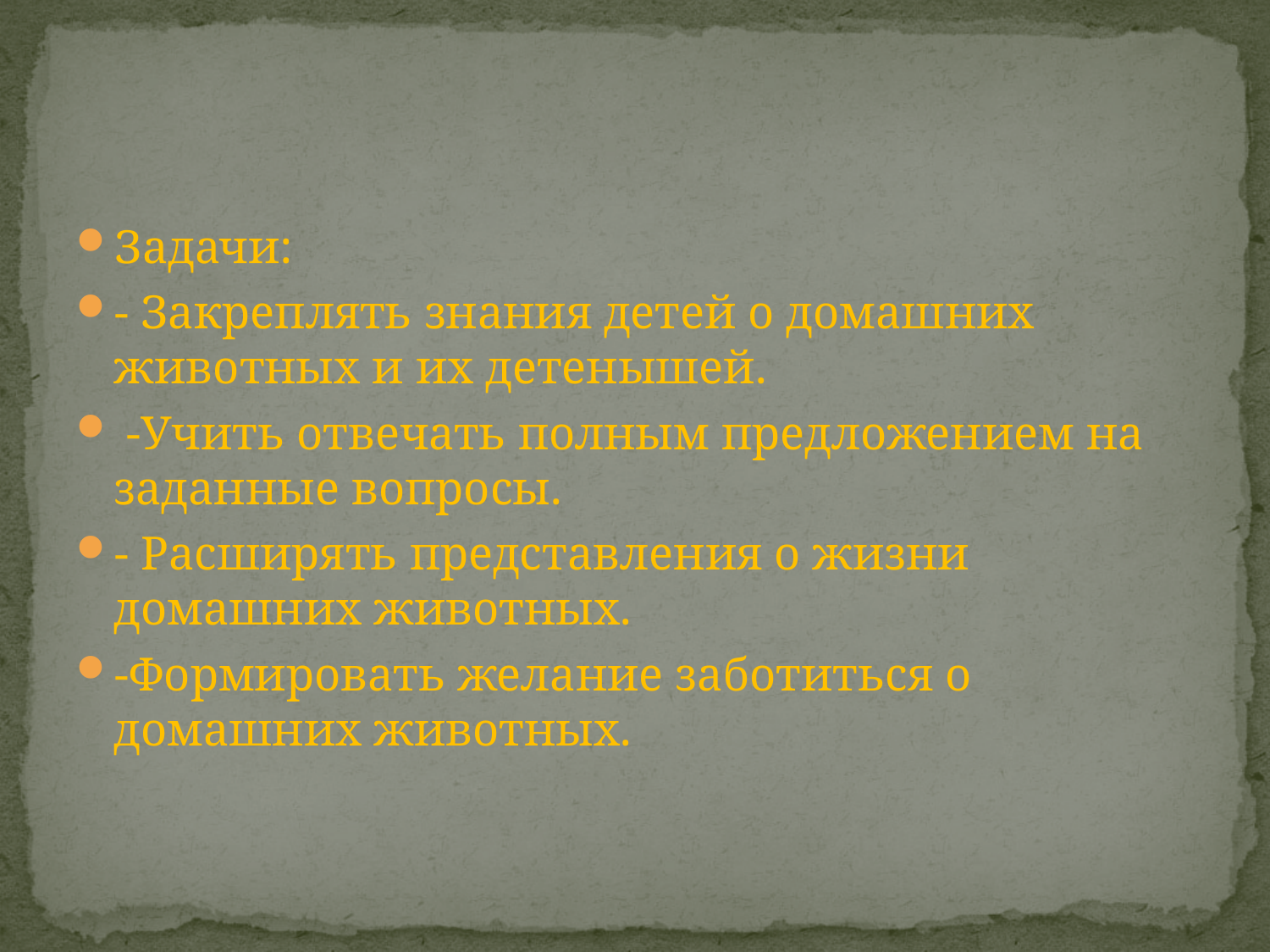

#
Задачи:
- Закреплять знания детей о домашних животных и их детенышей.
 -Учить отвечать полным предложением на заданные вопросы.
- Расширять представления о жизни домашних животных.
-Формировать желание заботиться о домашних животных.